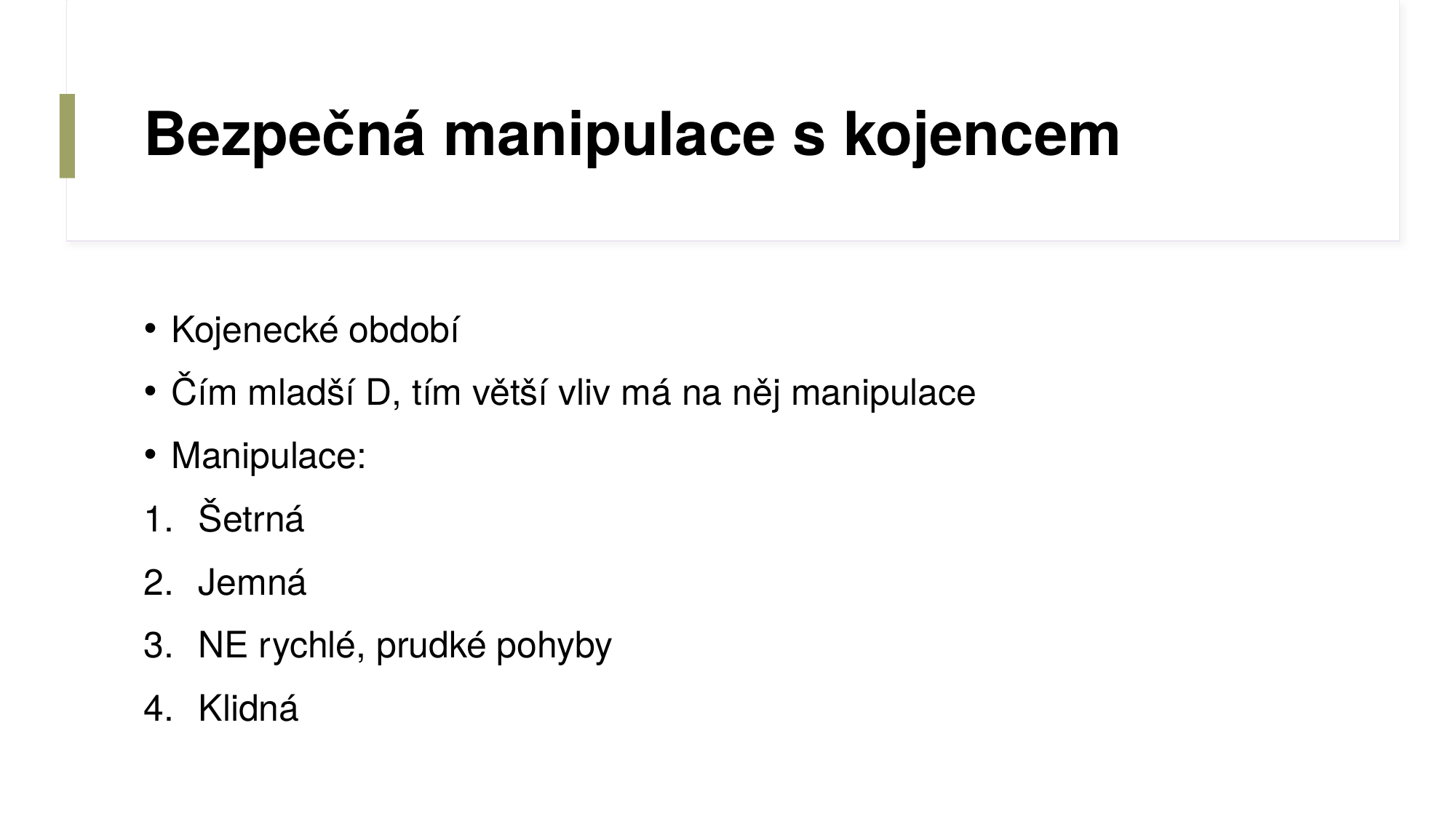

# Bezpečná manipulace s kojencem
Kojenecké období
Čím mladší D, tím větší vliv má na něj manipulace
Manipulace:
Šetrná
Jemná
NE rychlé, prudké pohyby
Klidná